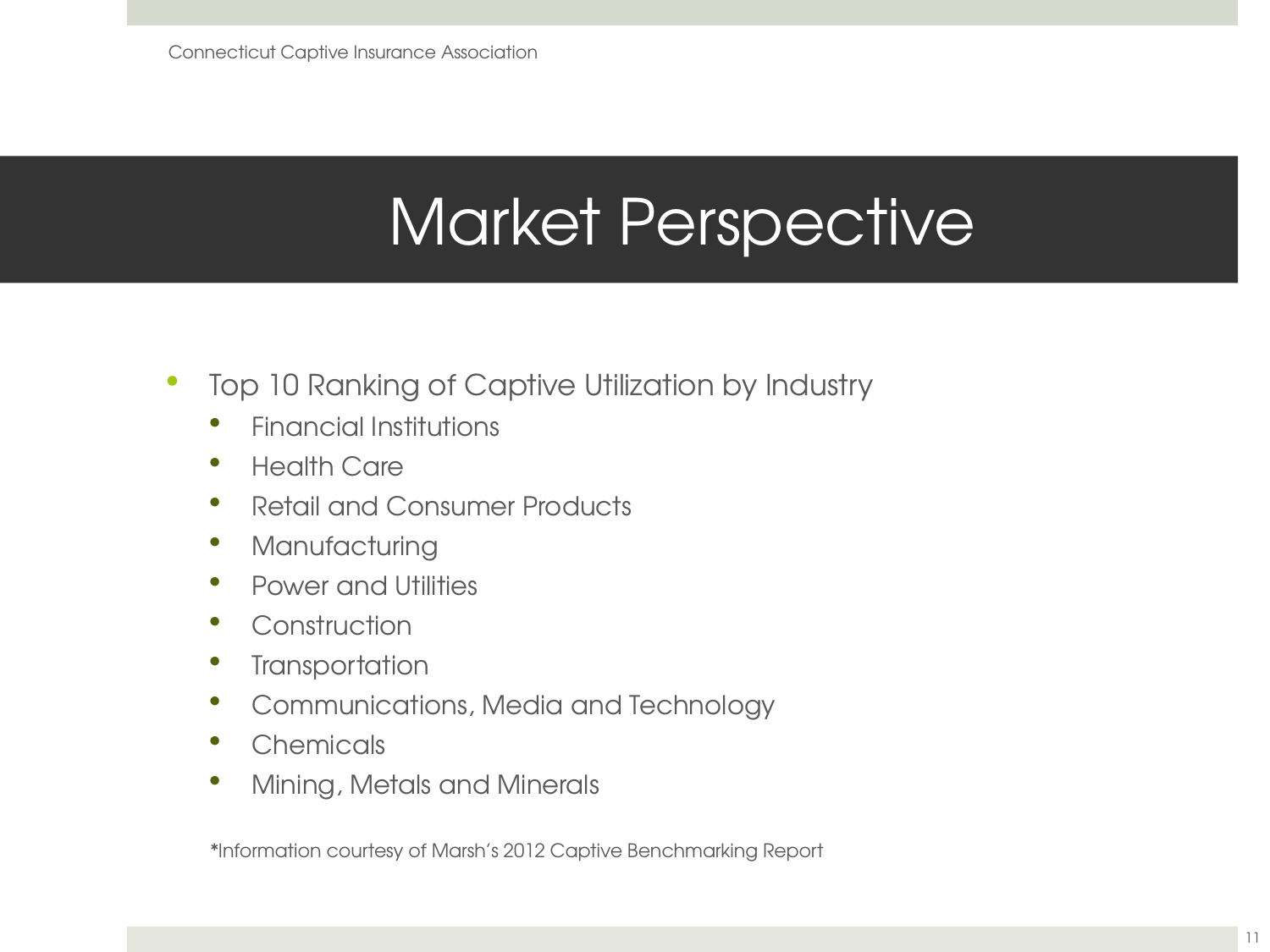

Connecticut Captive Insurance Association
# Market Perspective
Top 10 Ranking of Captive Utilization by Industry
Financial Institutions
Health Care
Retail and Consumer Products
Manufacturing
Power and Utilities
Construction
Transportation
Communications, Media and Technology
Chemicals
Mining, Metals and Minerals

*Information courtesy of Marsh’s 2012 Captive Benchmarking Report

11